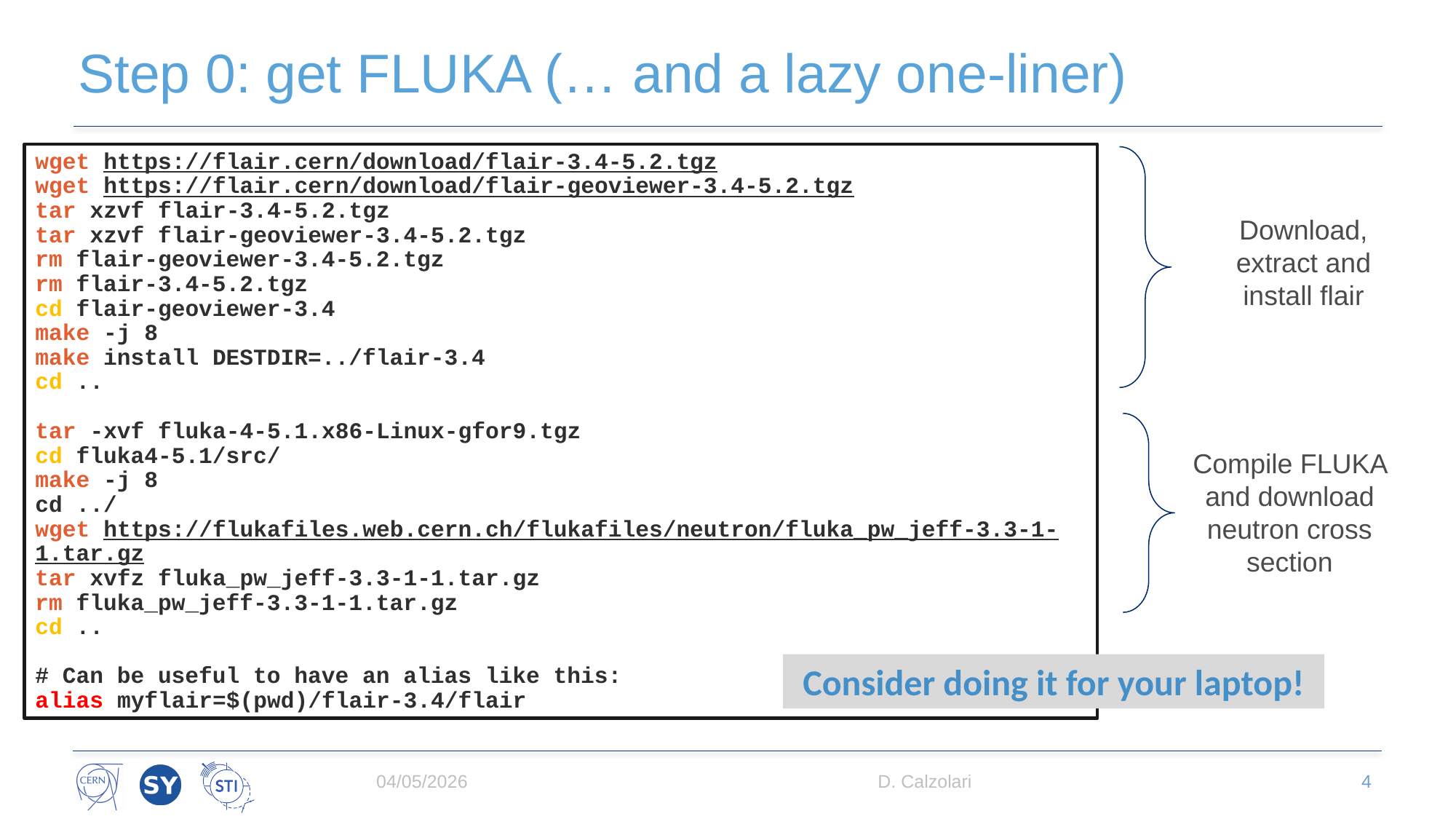

# Step 0: get FLUKA (… and a lazy one-liner)
wget https://flair.cern/download/flair-3.4-5.2.tgz
wget https://flair.cern/download/flair-geoviewer-3.4-5.2.tgz
tar xzvf flair-3.4-5.2.tgz
tar xzvf flair-geoviewer-3.4-5.2.tgz
rm flair-geoviewer-3.4-5.2.tgz
rm flair-3.4-5.2.tgz
cd flair-geoviewer-3.4
make -j 8
make install DESTDIR=../flair-3.4
cd ..

tar -xvf fluka-4-5.1.x86-Linux-gfor9.tgz
cd fluka4-5.1/src/
make -j 8
cd ../
wget https://flukafiles.web.cern.ch/flukafiles/neutron/fluka_pw_jeff-3.3-1-1.tar.gz
tar xvfz fluka_pw_jeff-3.3-1-1.tar.gz
rm fluka_pw_jeff-3.3-1-1.tar.gz
cd ..

# Can be useful to have an alias like this:
alias myflair=$(pwd)/flair-3.4/flair

Download, extract and install flair

Compile FLUKA and download neutron cross section
Consider doing it for your laptop!
04/05/2026
D. Calzolari
4